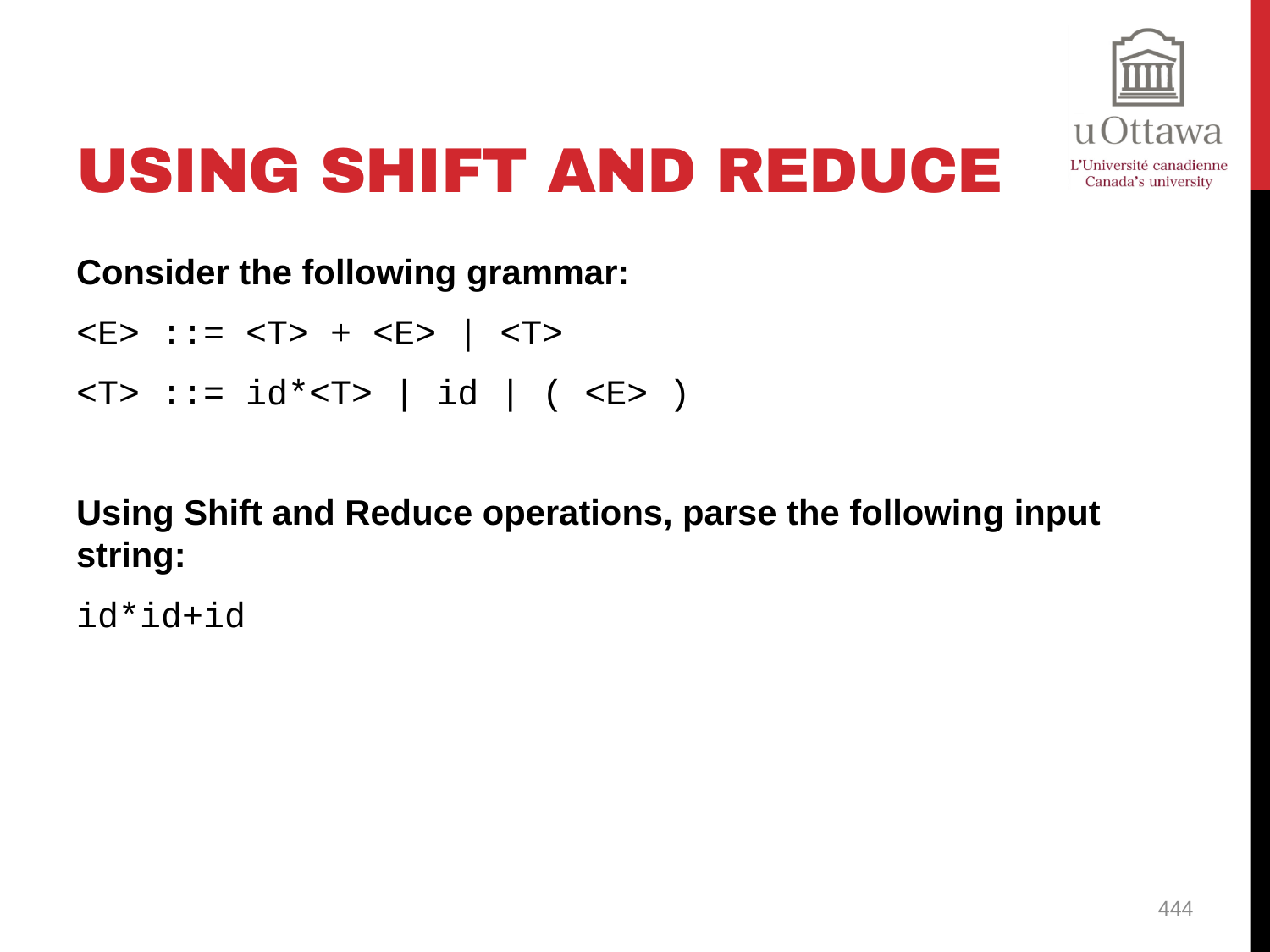

# Using Shift And Reduce
Consider the following grammar:
<E> ::= <T> + <E> | <T>
<T> ::= id*<T> | id | ( <E> )

Using Shift and Reduce operations, parse the following input string:
id*id+id
444